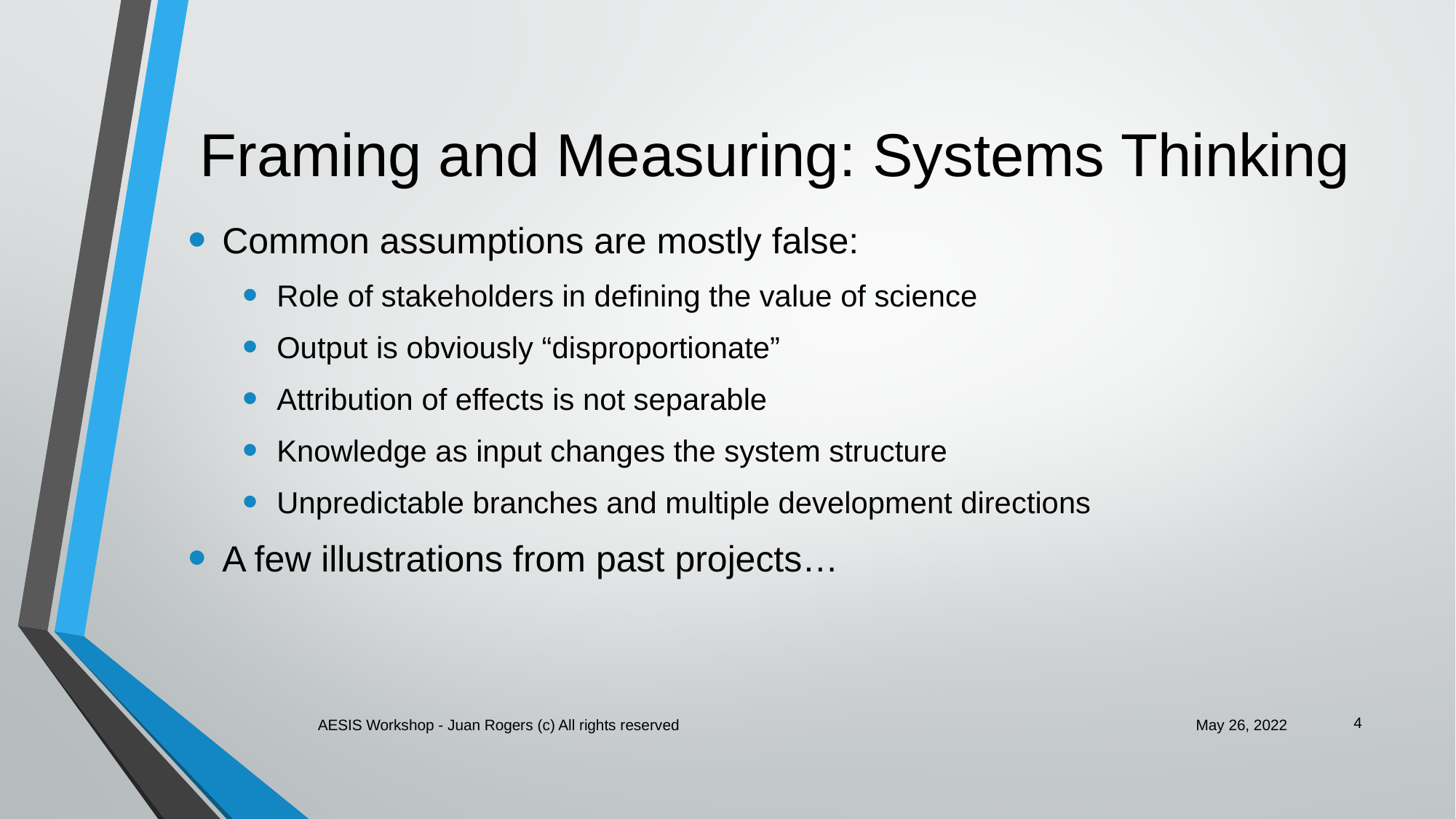

# Framing and Measuring: Systems Thinking
Common assumptions are mostly false:
Role of stakeholders in defining the value of science
Output is obviously “disproportionate”
Attribution of effects is not separable
Knowledge as input changes the system structure
Unpredictable branches and multiple development directions
A few illustrations from past projects…

4
AESIS Workshop - Juan Rogers (c) All rights reserved
May 26, 2022